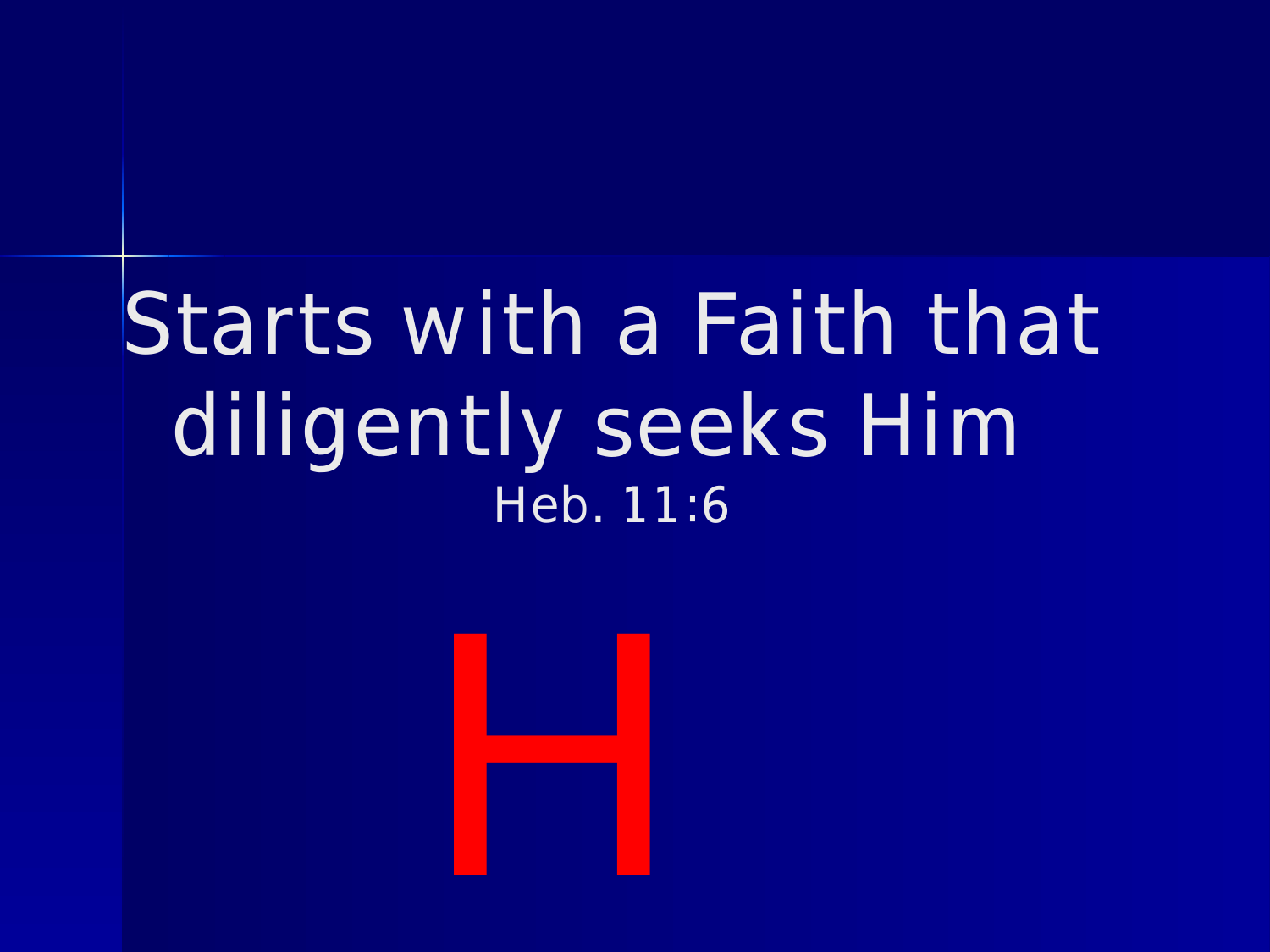

# Starts with a Faith that diligently seeks Him Heb. 11:6
H